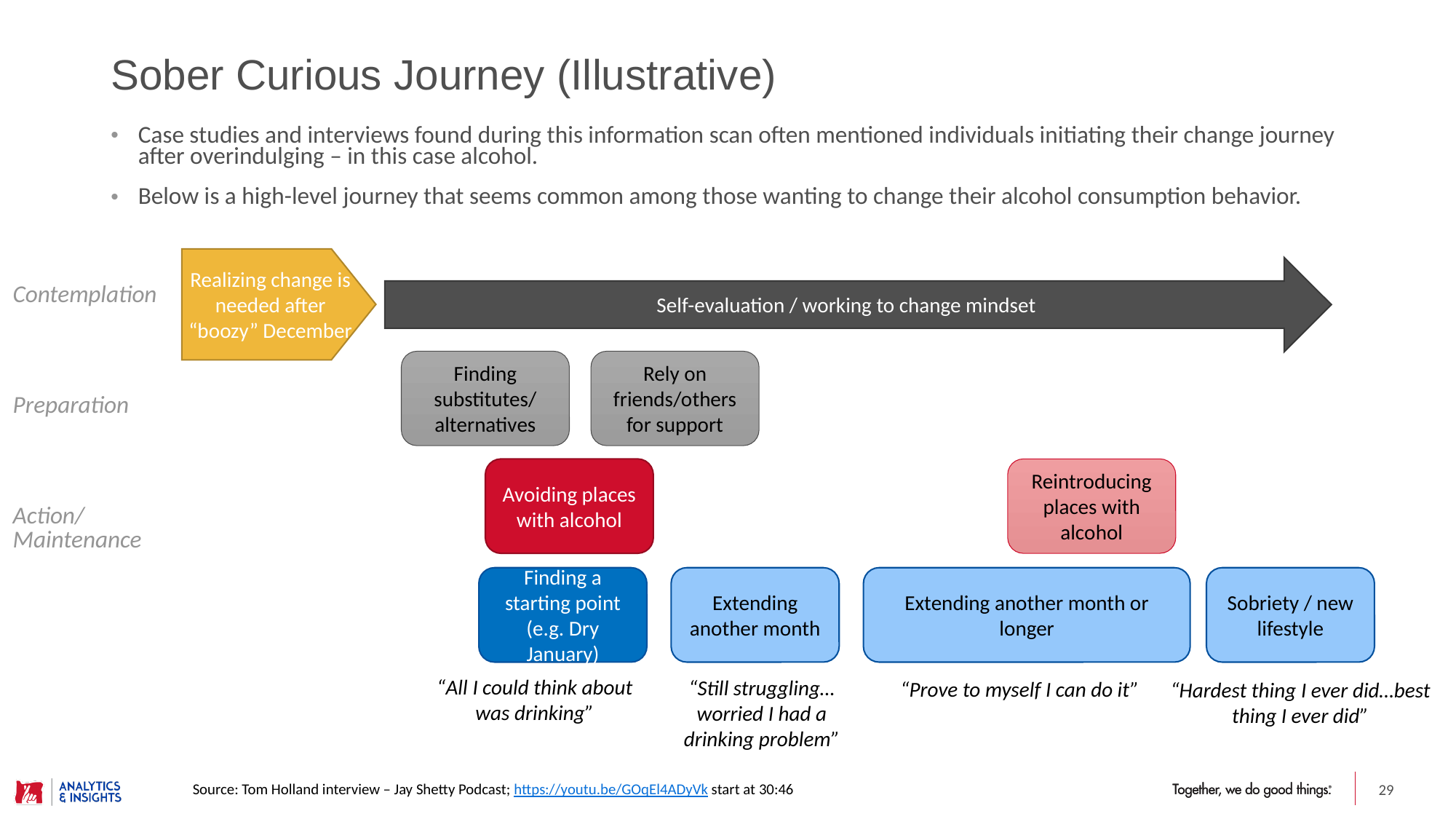

# Sober Curious Journey (Illustrative)
Case studies and interviews found during this information scan often mentioned individuals initiating their change journey after overindulging – in this case alcohol.
Below is a high-level journey that seems common among those wanting to change their alcohol consumption behavior.

Realizing change is needed after “boozy” December
Self-evaluation / working to change mindset
| Contemplation |
| --- |
| Preparation |
| Action/ Maintenance |
Finding substitutes/ alternatives
Rely on friends/others for support
Avoiding places with alcohol
Reintroducing places with alcohol
Extending another month or longer
Sobriety / new lifestyle
Extending another month
Finding a starting point (e.g. Dry January)
“All I could think about was drinking”
“Still struggling… worried I had a drinking problem”
“Prove to myself I can do it”
“Hardest thing I ever did…best thing I ever did”
29
Source: Tom Holland interview – Jay Shetty Podcast; https://youtu.be/GOqEl4ADyVk start at 30:46